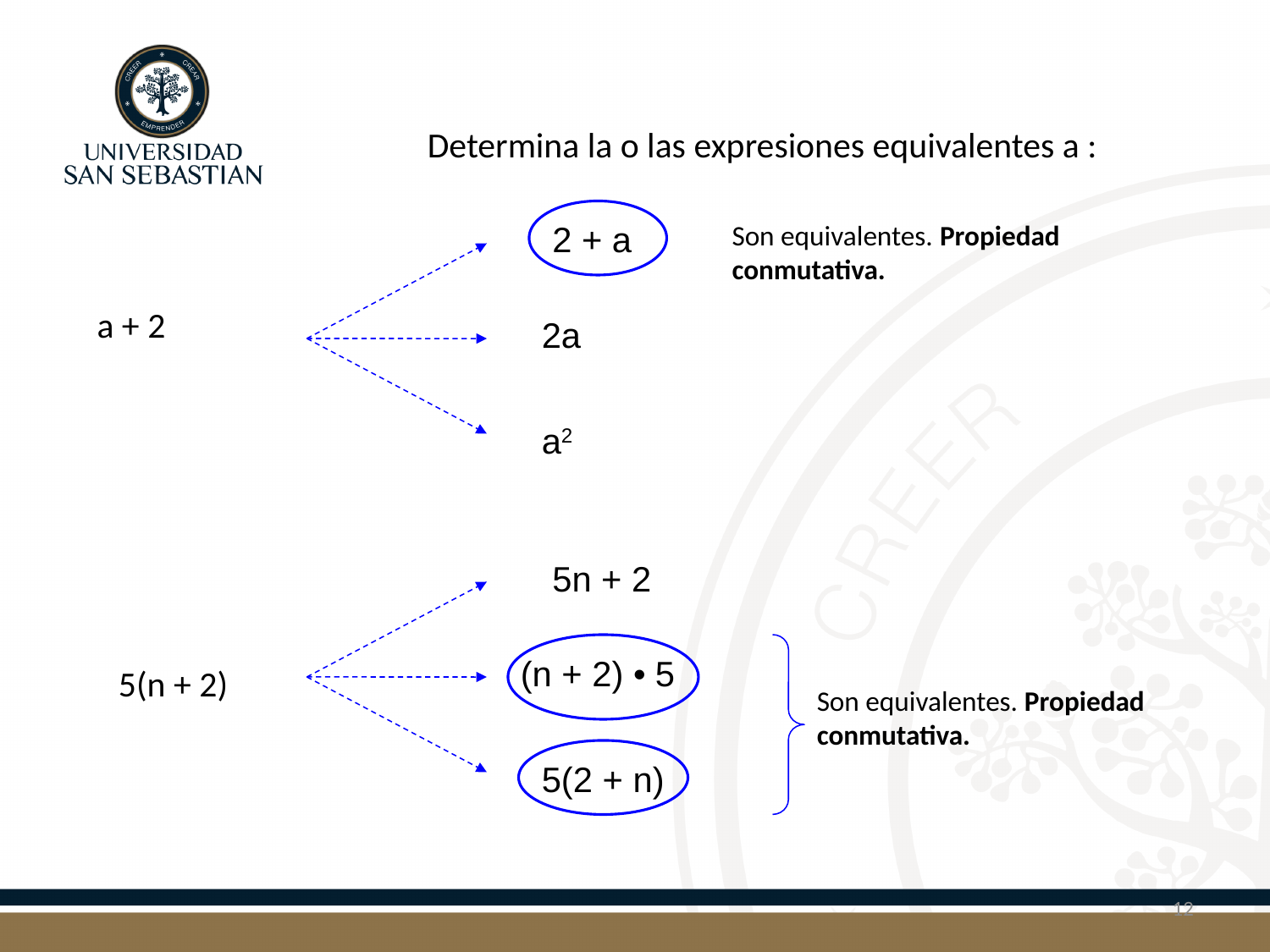

Determina la o las expresiones equivalentes a :

2 + a
Son equivalentes. Propiedad conmutativa.

a + 2
2a

a2
5n + 2

(n + 2) • 5
5(n + 2)

Son equivalentes. Propiedad conmutativa.

5(2 + n)
12